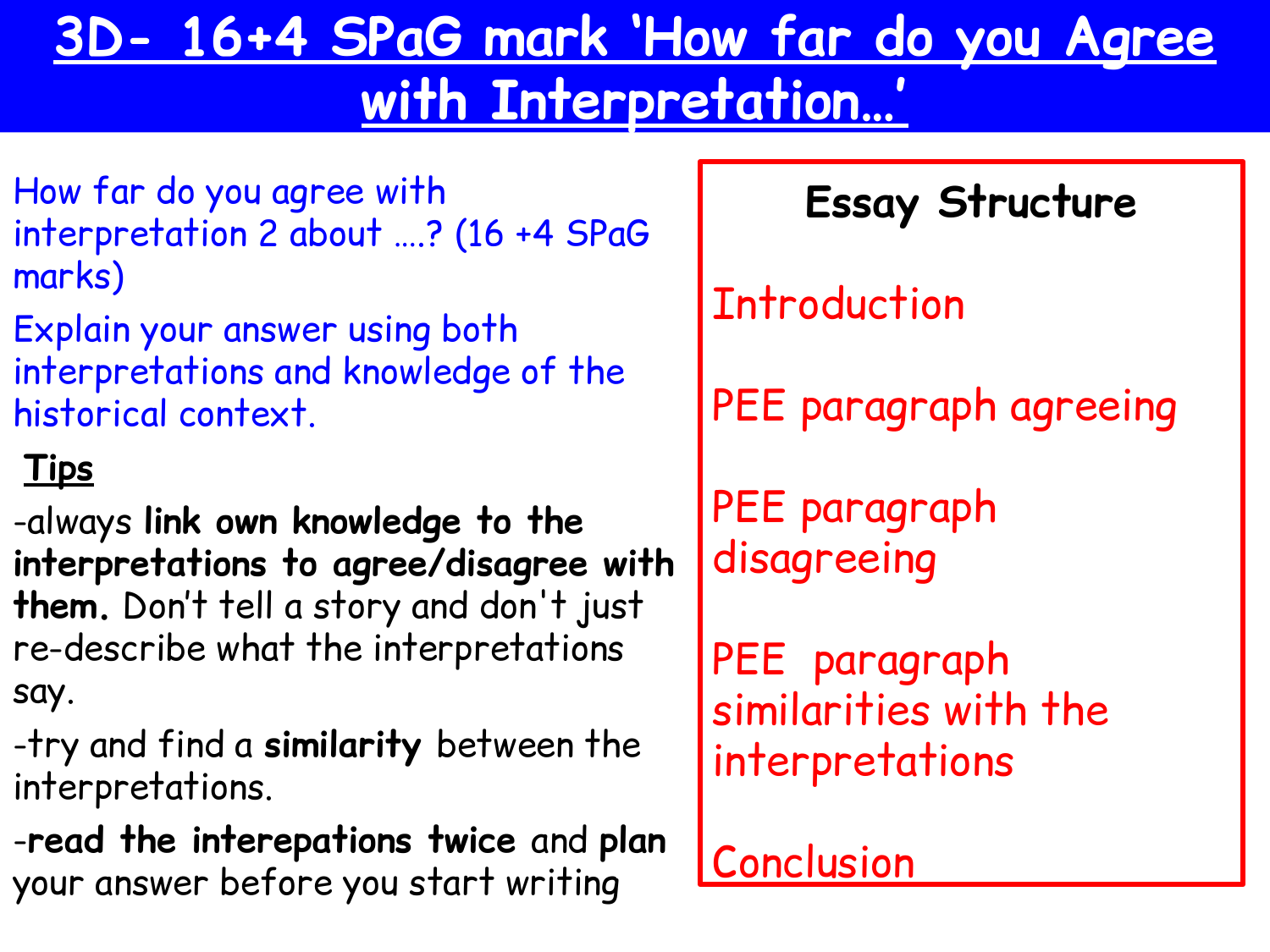

# 3D- 16+4 SPaG mark ‘How far do you Agree with Interpretation…’
How far do you agree with interpretation 2 about ….? (16 +4 SPaG marks)
Explain your answer using both interpretations and knowledge of the historical context.
 Tips
-always link own knowledge to the interpretations to agree/disagree with them. Don’t tell a story and don't just re-describe what the interpretations say.
-try and find a similarity between the interpretations.
-read the interepations twice and plan your answer before you start writing
Essay Structure

Introduction

PEE paragraph agreeing

PEE paragraph disagreeing

PEE  paragraph similarities with the interpretations

Conclusion